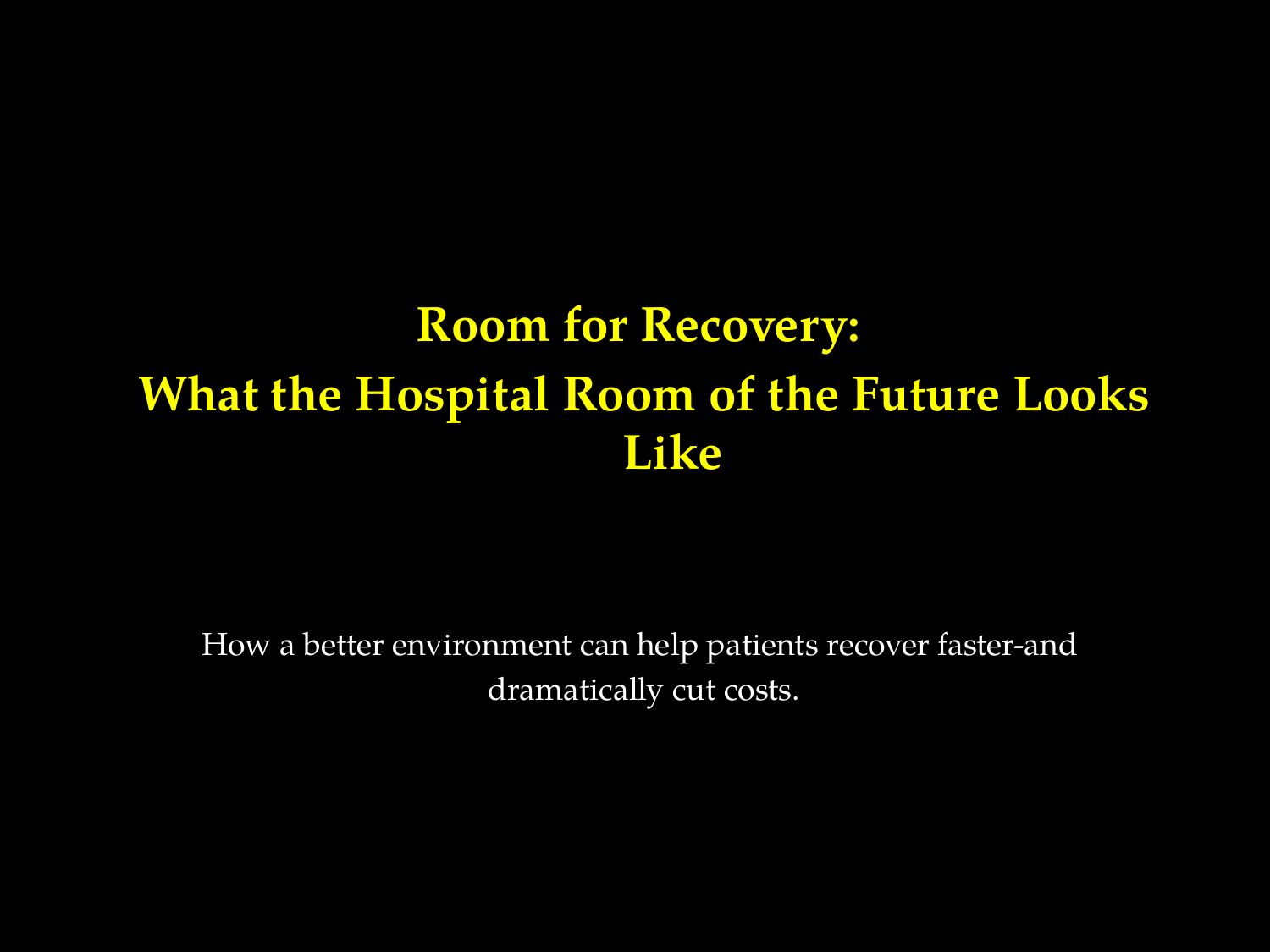

Room for Recovery:
What the Hospital Room of the Future Looks Like

How a better environment can help patients recover faster-and
dramatically cut costs.